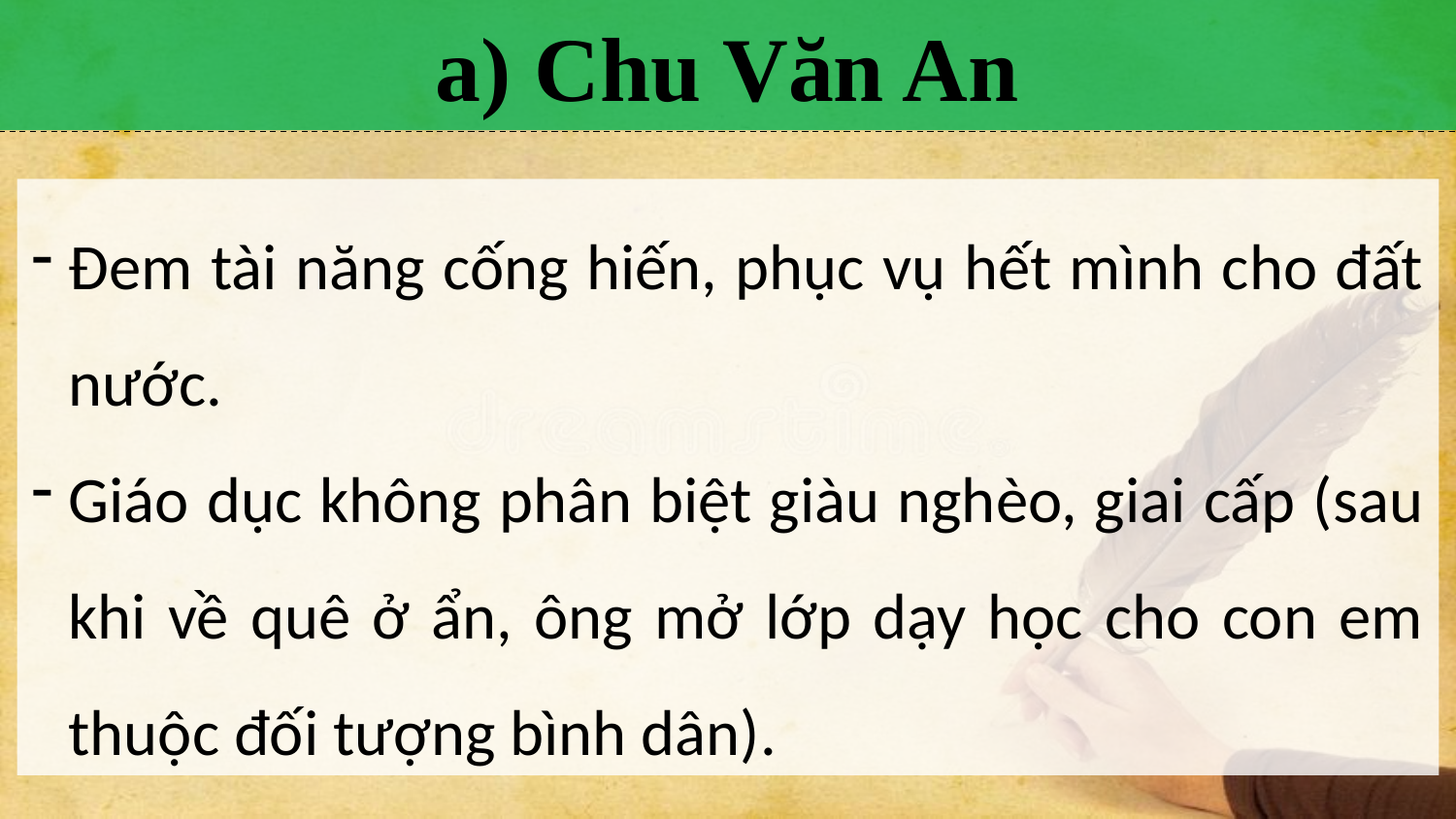

a) Chu Văn An
Đem tài năng cống hiến, phục vụ hết mình cho đất nước.
Giáo dục không phân biệt giàu nghèo, giai cấp (sau khi về quê ở ẩn, ông mở lớp dạy học cho con em thuộc đối tượng bình dân).